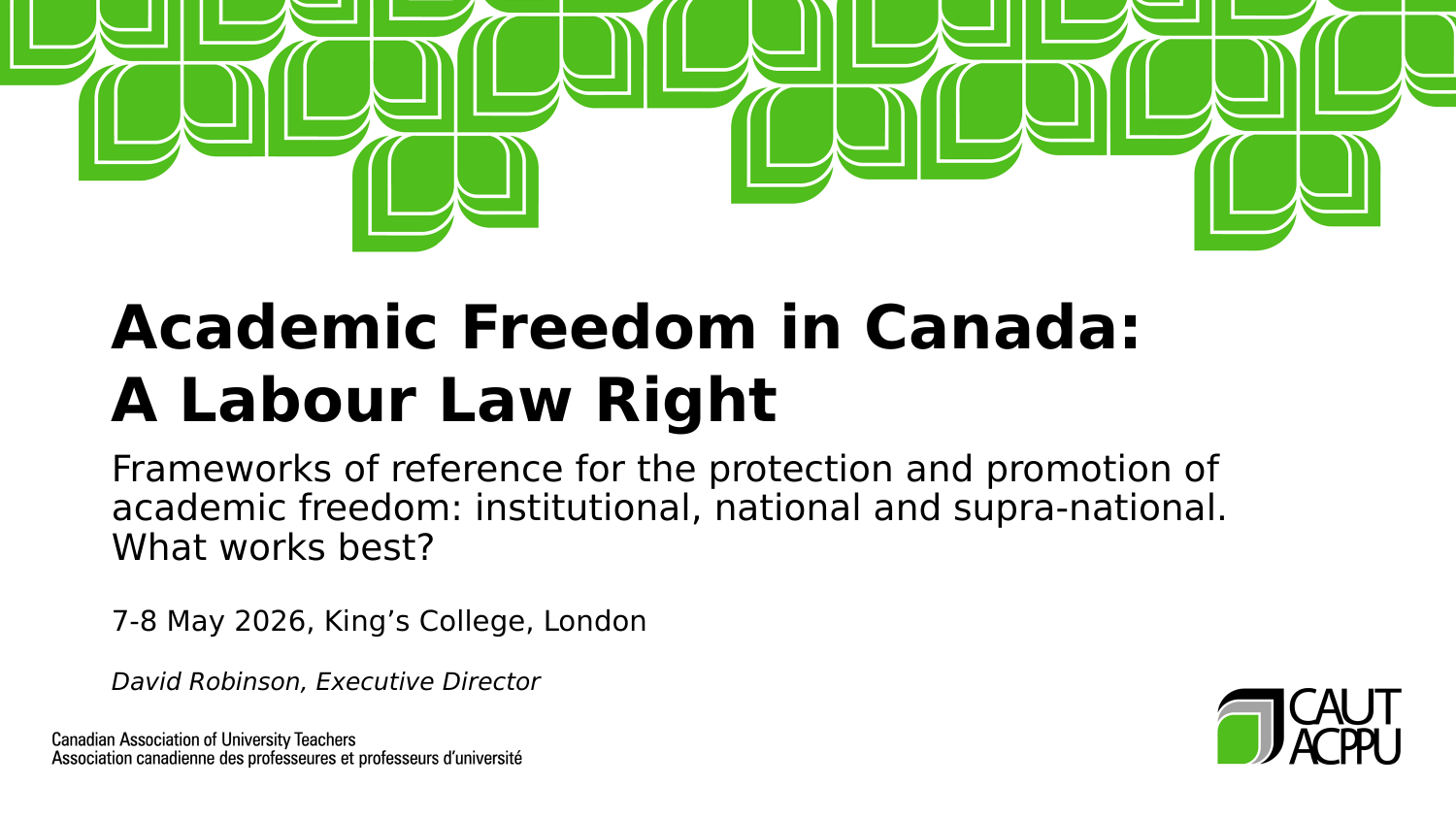

Academic Freedom in Canada:
A Labour Law Right
Frameworks of reference for the protection and promotion of academic freedom: institutional, national and supra-national. What works best?

7-8 May 2026, King’s College, London

David Robinson, Executive Director